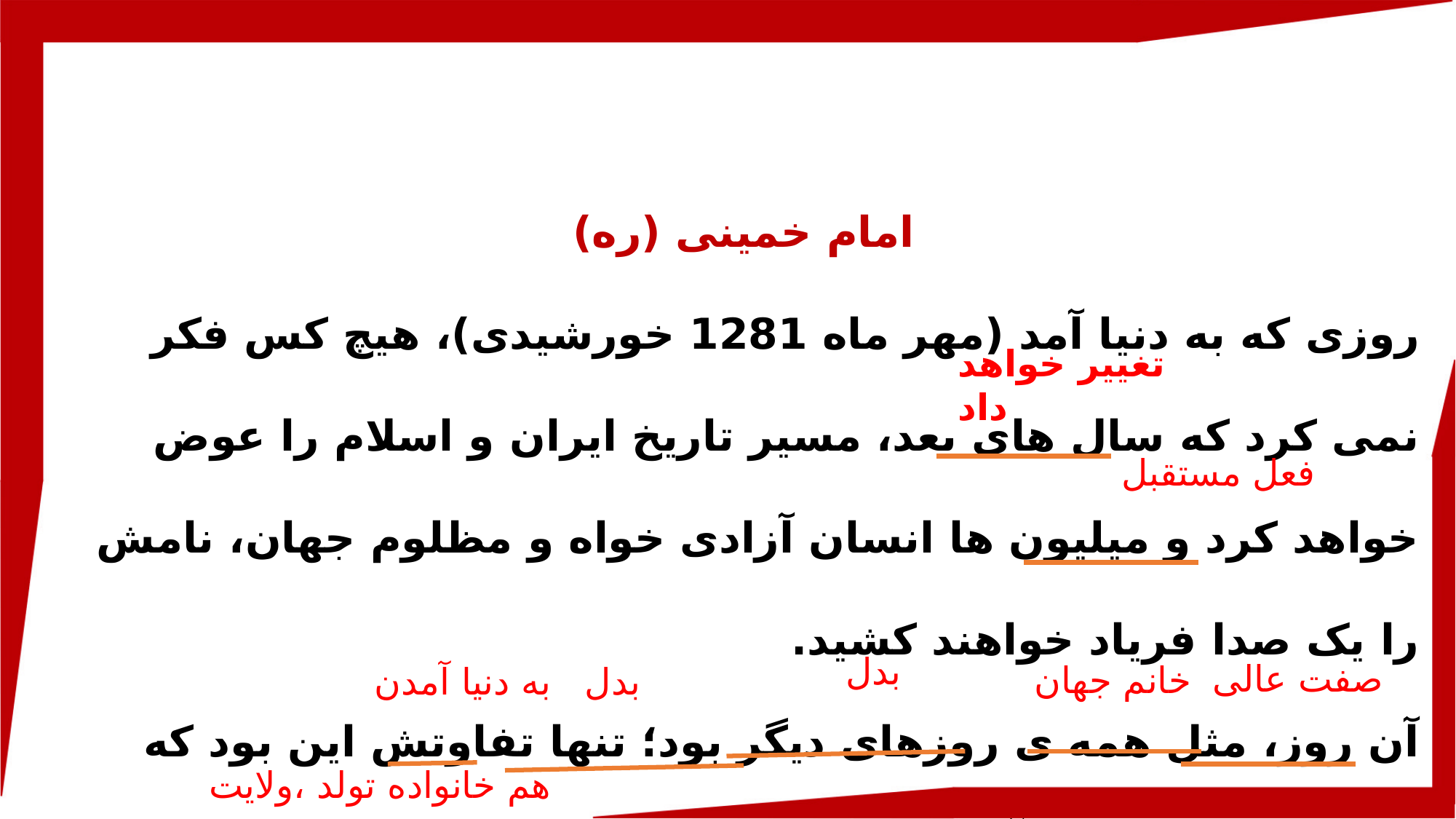

امام خمینی (ره)
روزی که به دنیا آمد (مهر ماه 1281 خورشیدی)، هیچ کس فکر نمی کرد که سال های بعد، مسیر تاریخ ایران و اسلام را عوض خواهد کرد و میلیون ها انسان آزادی خواه و مظلوم جهان، نامش را یک صدا فریاد خواهند کشید.
آن روز، مثل همه ی روزهای دیگر بود؛ تنها تفاوتش این بود که صدها سال پیش از آن در چنان روزی بزرگ ترین بانوی عالم، حضرت فاطمه زهرا، سلام الله علیها ، متولد شده بود.
تغییر خواهد داد
فعل مستقبل
بدل
صفت عالی
خانم جهان
به دنیا آمدن
بدل
هم خانواده تولد ،ولایت